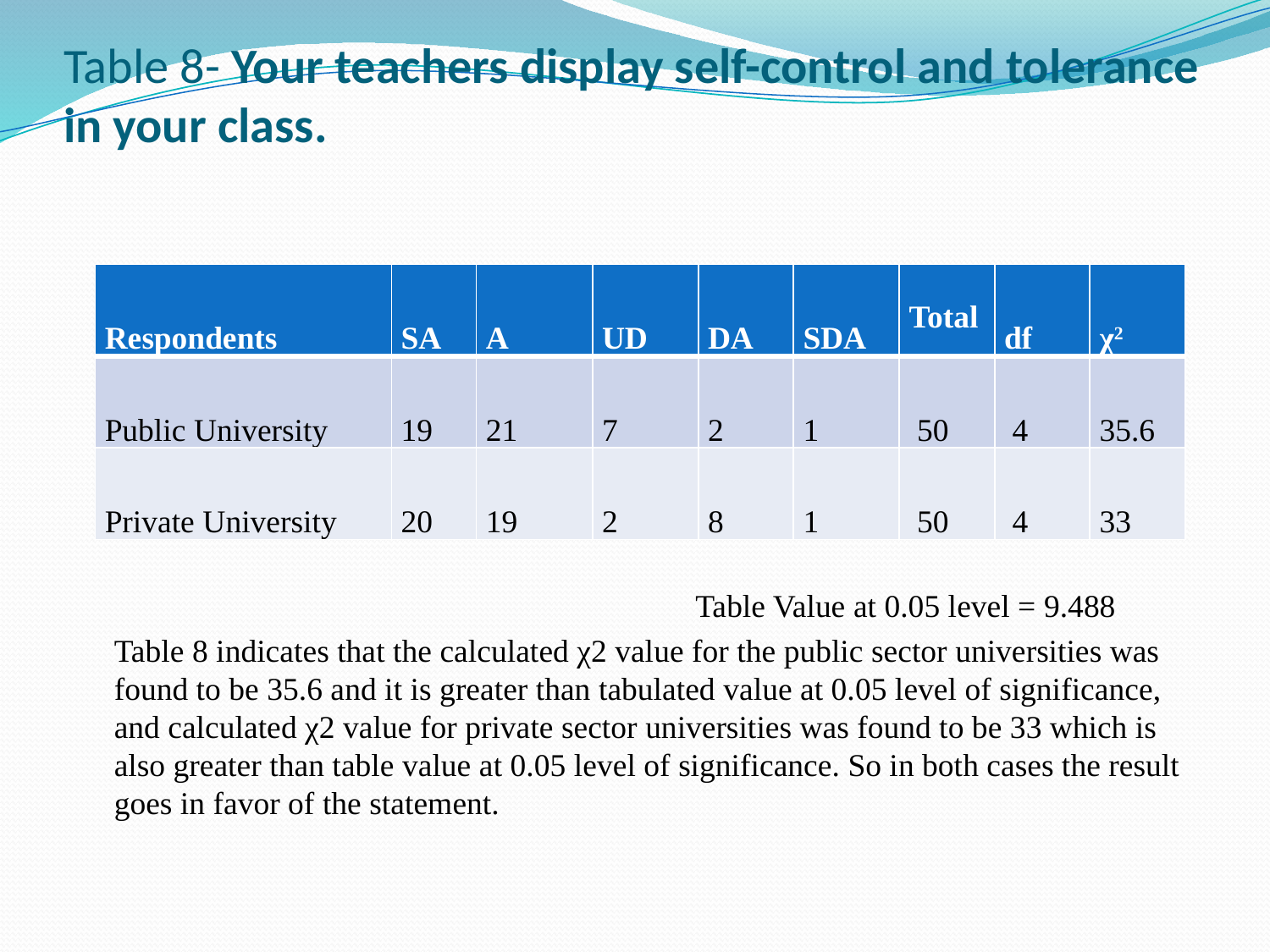

# Table 8- Your teachers display self-control and tolerance in your class.
| Respondents | SA | A | UD | DA | SDA | Total | df | χ2 |
| --- | --- | --- | --- | --- | --- | --- | --- | --- |
| Public University | 19 | 21 | 7 | 2 | 1 | 50 | 4 | 35.6 |
| Private University | 20 | 19 | 2 | 8 | 1 | 50 | 4 | 33 |

                                                                             Table Value at 0.05 level = 9.488
	Table 8 indicates that the calculated χ2 value for the public sector universities was found to be 35.6 and it is greater than tabulated value at 0.05 level of significance, and calculated χ2 value for private sector universities was found to be 33 which is also greater than table value at 0.05 level of significance. So in both cases the result goes in favor of the statement.